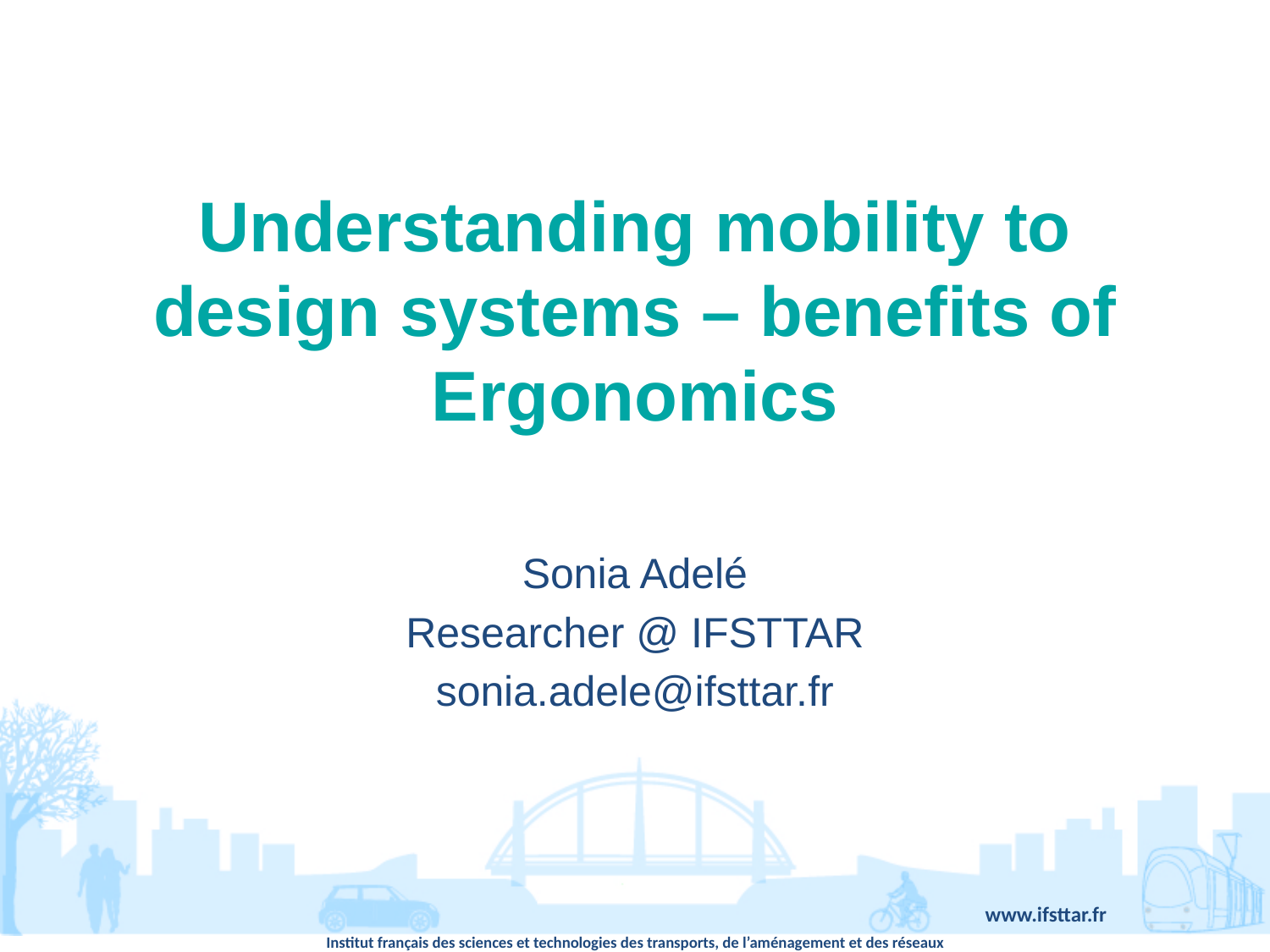

# Understanding mobility to design systems – benefits of Ergonomics
Sonia Adelé
Researcher @ IFSTTAR
sonia.adele@ifsttar.fr